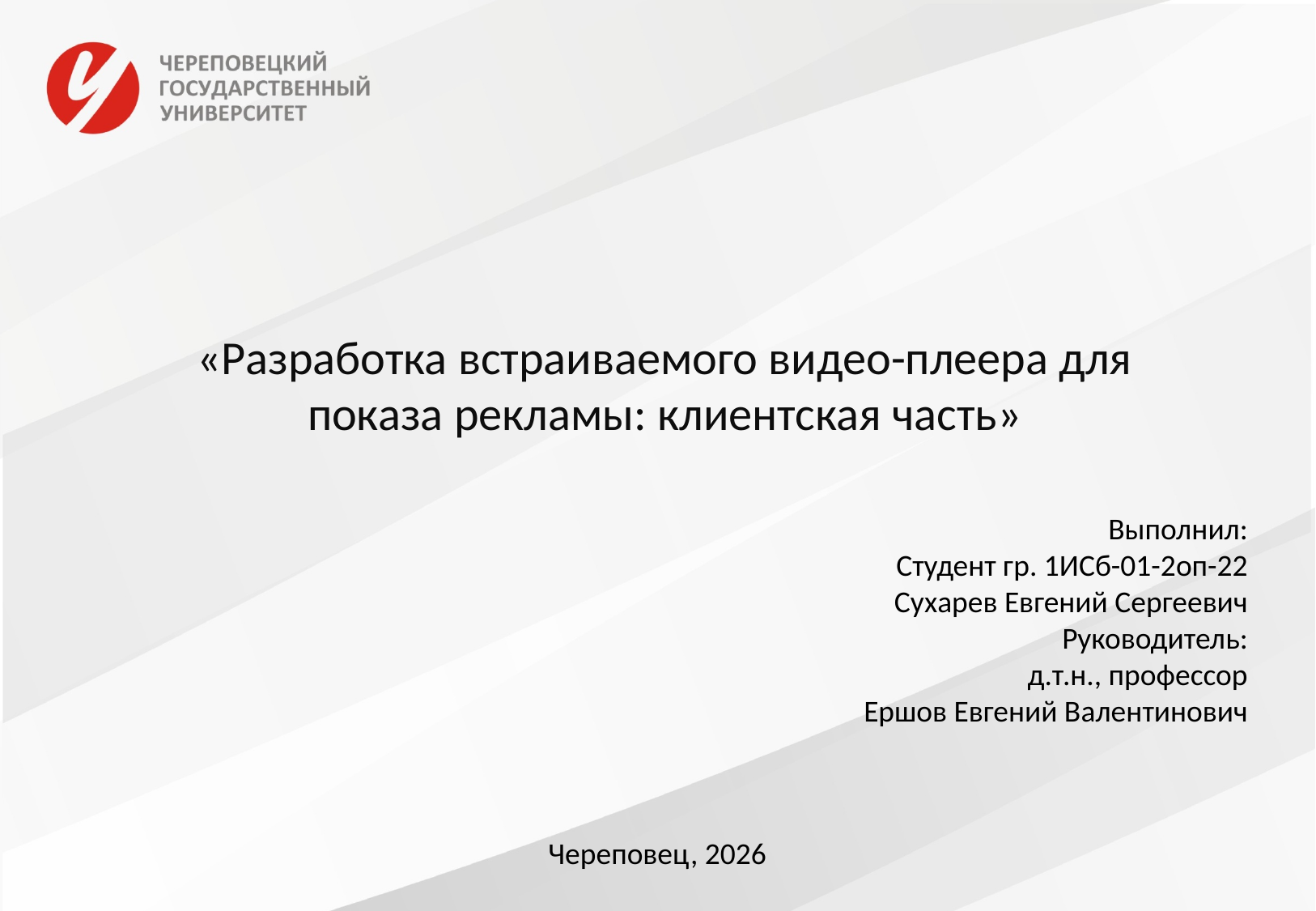

«Разработка встраиваемого видео-плеера для показа рекламы: клиентская часть»
Выполнил:
Студент гр. 1ИСб-01-2оп-22
Сухарев Евгений Сергеевич
Руководитель:
д.т.н., профессор
Ершов Евгений Валентинович
Череповец, 2026